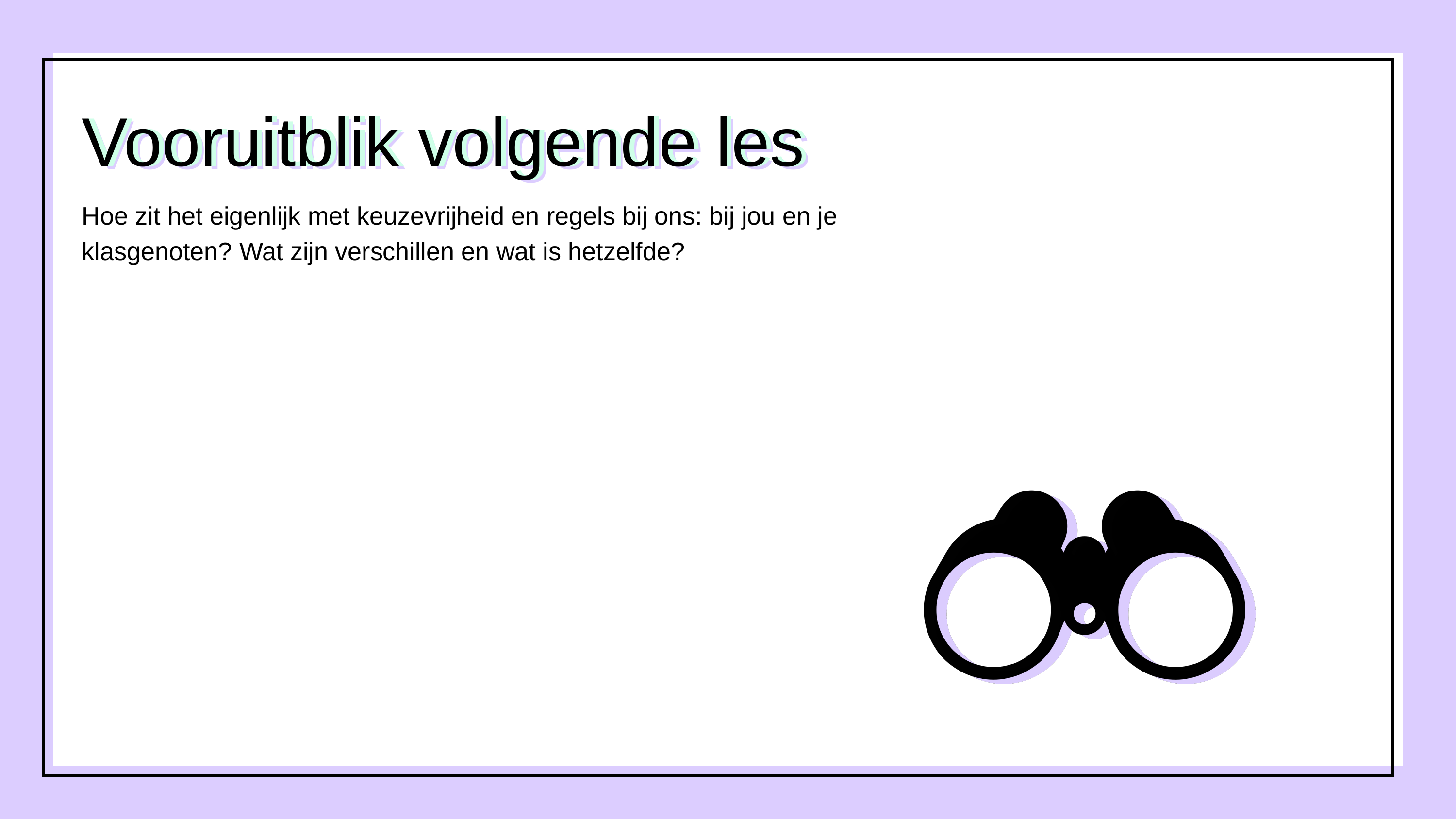

Vooruitblik volgende les
Vooruitblik volgende les
Vooruitblik volgende les
Hoe zit het eigenlijk met keuzevrijheid en regels bij ons: bij jou en je klasgenoten? Wat zijn verschillen en wat is hetzelfde?